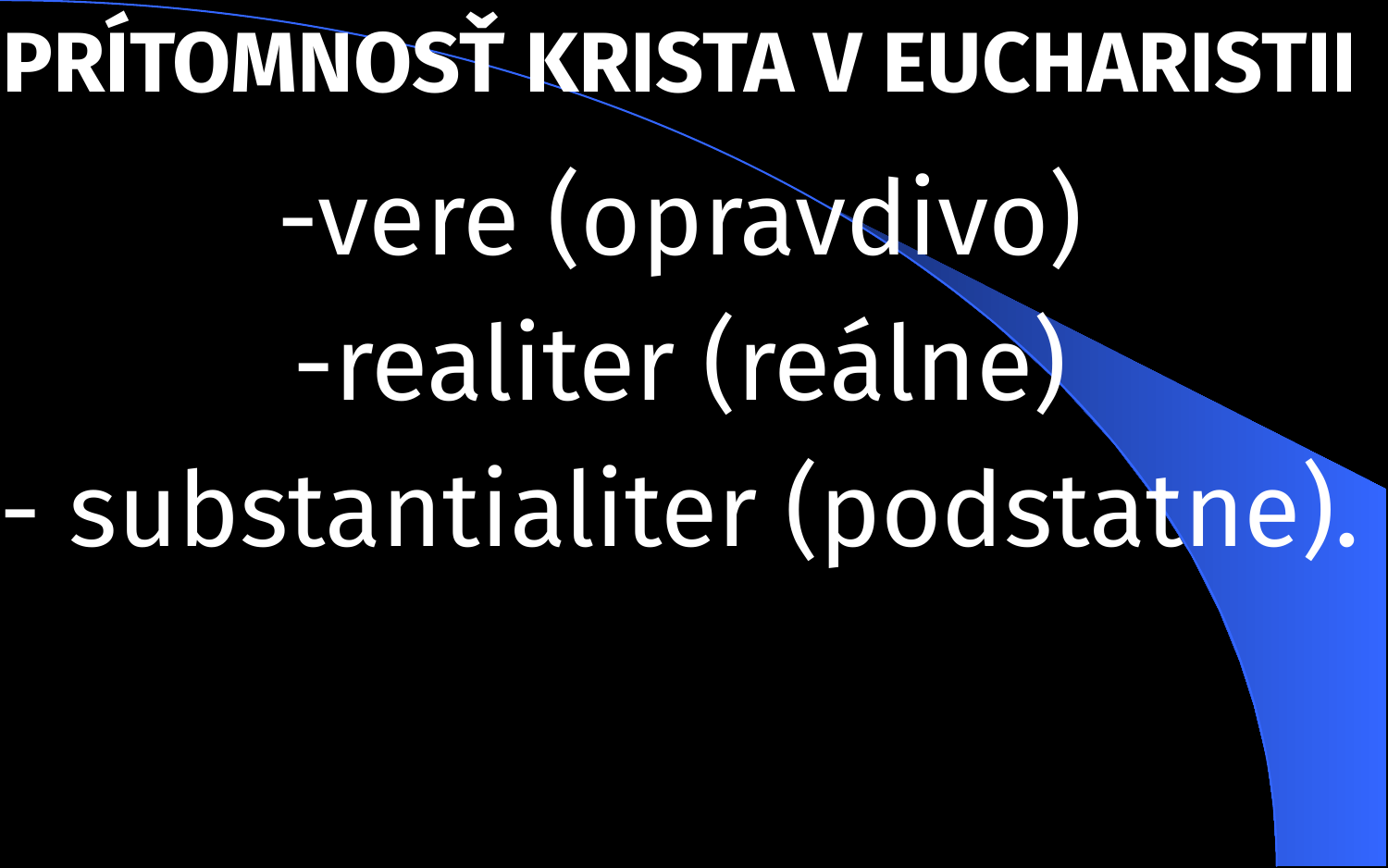

PRÍTOMNOSŤ KRISTA V EUCHARISTII

-vere (opravdivo)
-realiter (reálne)
- substantialiter (podstatne).